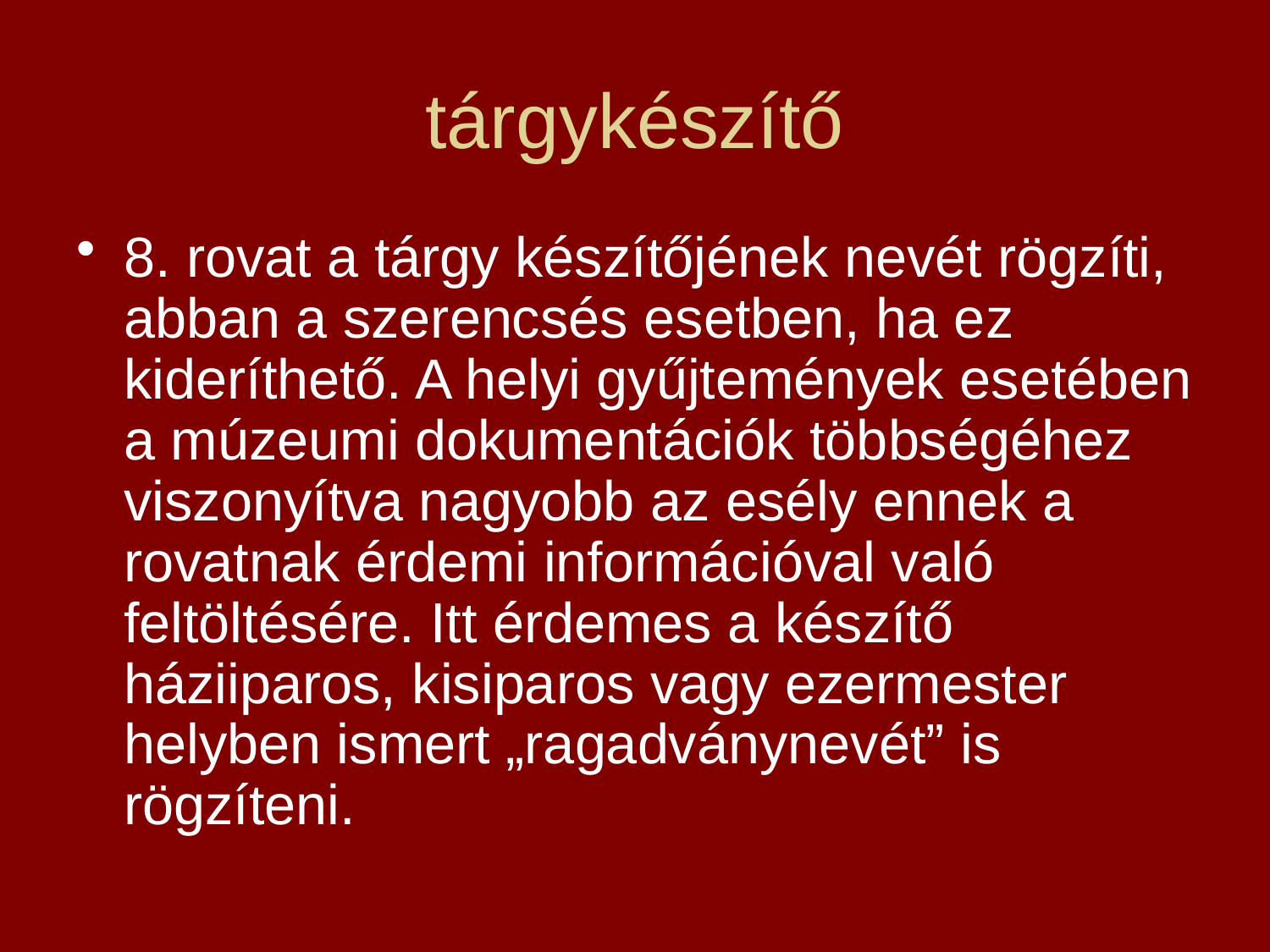

# tárgykészítő
8. rovat a tárgy készítőjének nevét rögzíti, abban a szerencsés esetben, ha ez kideríthető. A helyi gyűjtemények esetében a múzeumi dokumentációk többségéhez viszonyítva nagyobb az esély ennek a rovatnak érdemi információval való feltöltésére. Itt érdemes a készítő háziiparos, kisiparos vagy ezermester helyben ismert „ragadványnevét” is rögzíteni.